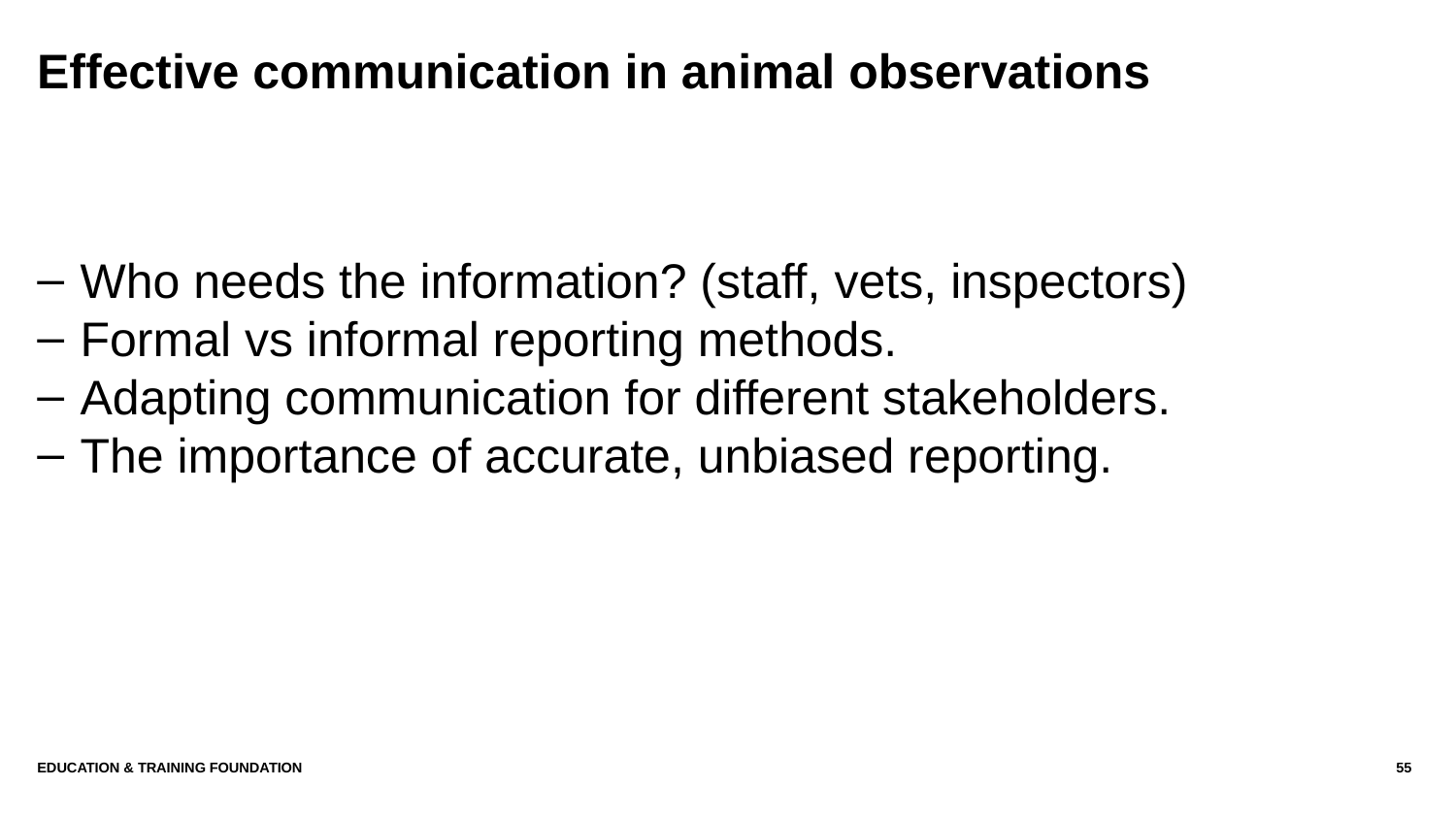

# Effective communication in animal observations
Who needs the information? (staff, vets, inspectors)
Formal vs informal reporting methods.
Adapting communication for different stakeholders.
The importance of accurate, unbiased reporting.

Education & Training Foundation
55